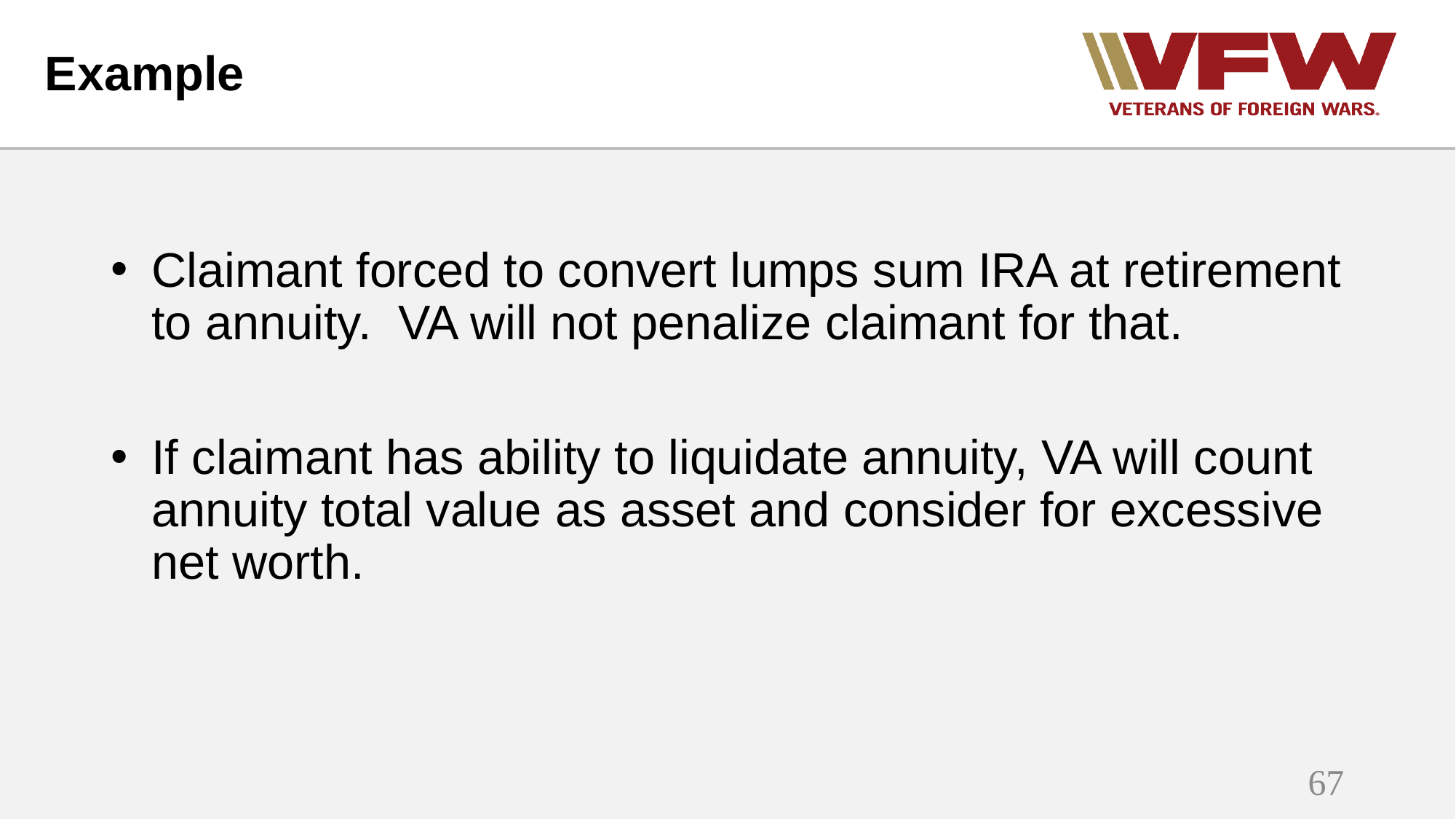

# Example

Claimant forced to convert lumps sum IRA at retirement to annuity.  VA will not penalize claimant for that.

If claimant has ability to liquidate annuity, VA will count annuity total value as asset and consider for excessive net worth.
67